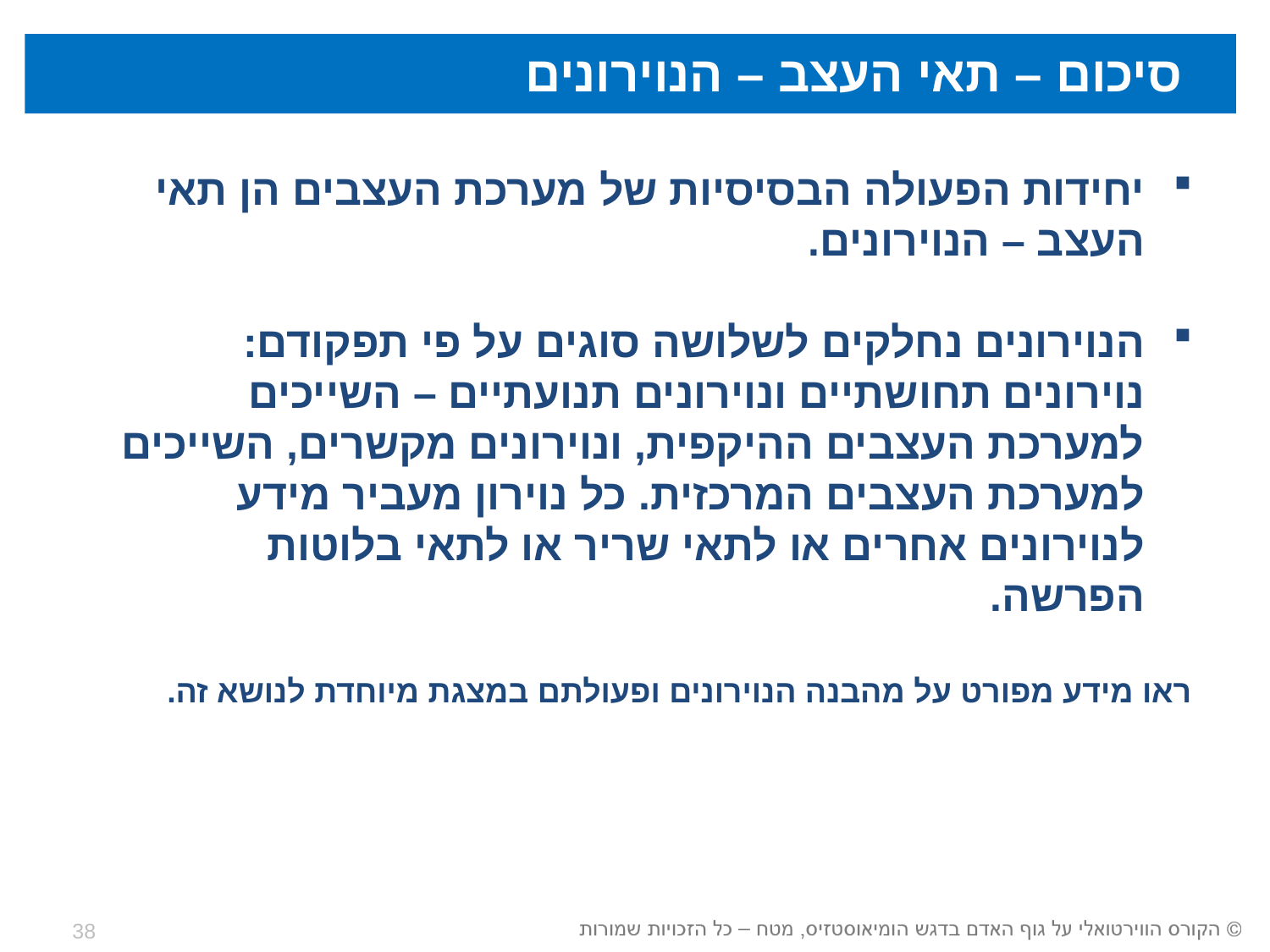

סיכום – תאי העצב – הנוירונים

יחידות הפעולה הבסיסיות של מערכת העצבים הן תאי העצב – הנוירונים.

הנוירונים נחלקים לשלושה סוגים על פי תפקודם: נוירונים תחושתיים ונוירונים תנועתיים – השייכים למערכת העצבים ההיקפית, ונוירונים מקשרים, השייכים למערכת העצבים המרכזית. כל נוירון מעביר מידע לנוירונים אחרים או לתאי שריר או לתאי בלוטות הפרשה.

ראו מידע מפורט על מהבנה הנוירונים ופעולתם במצגת מיוחדת לנושא זה.

38